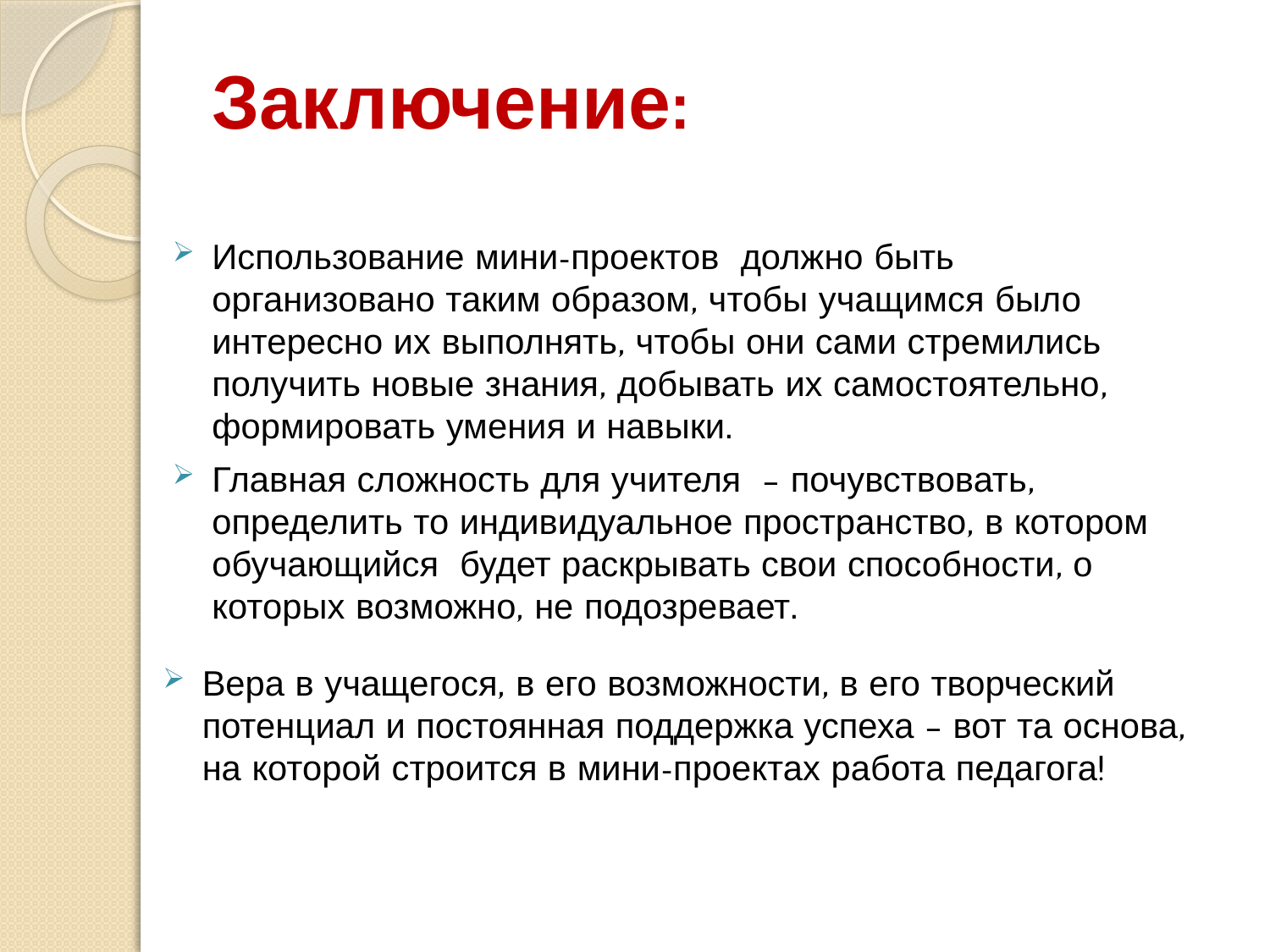

# Заключение:
Использование мини-проектов  должно быть организовано таким образом, чтобы учащимся было интересно их выполнять, чтобы они сами стремились получить новые знания, добывать их самостоятельно, формировать умения и навыки.
Главная сложность для учителя  – почувствовать, определить то индивидуальное пространство, в котором обучающийся  будет раскрывать свои способности, о которых возможно, не подозревает.

Вера в учащегося, в его возможности, в его творческий потенциал и постоянная поддержка успеха – вот та основа, на которой строится в мини-проектах работа педагога!